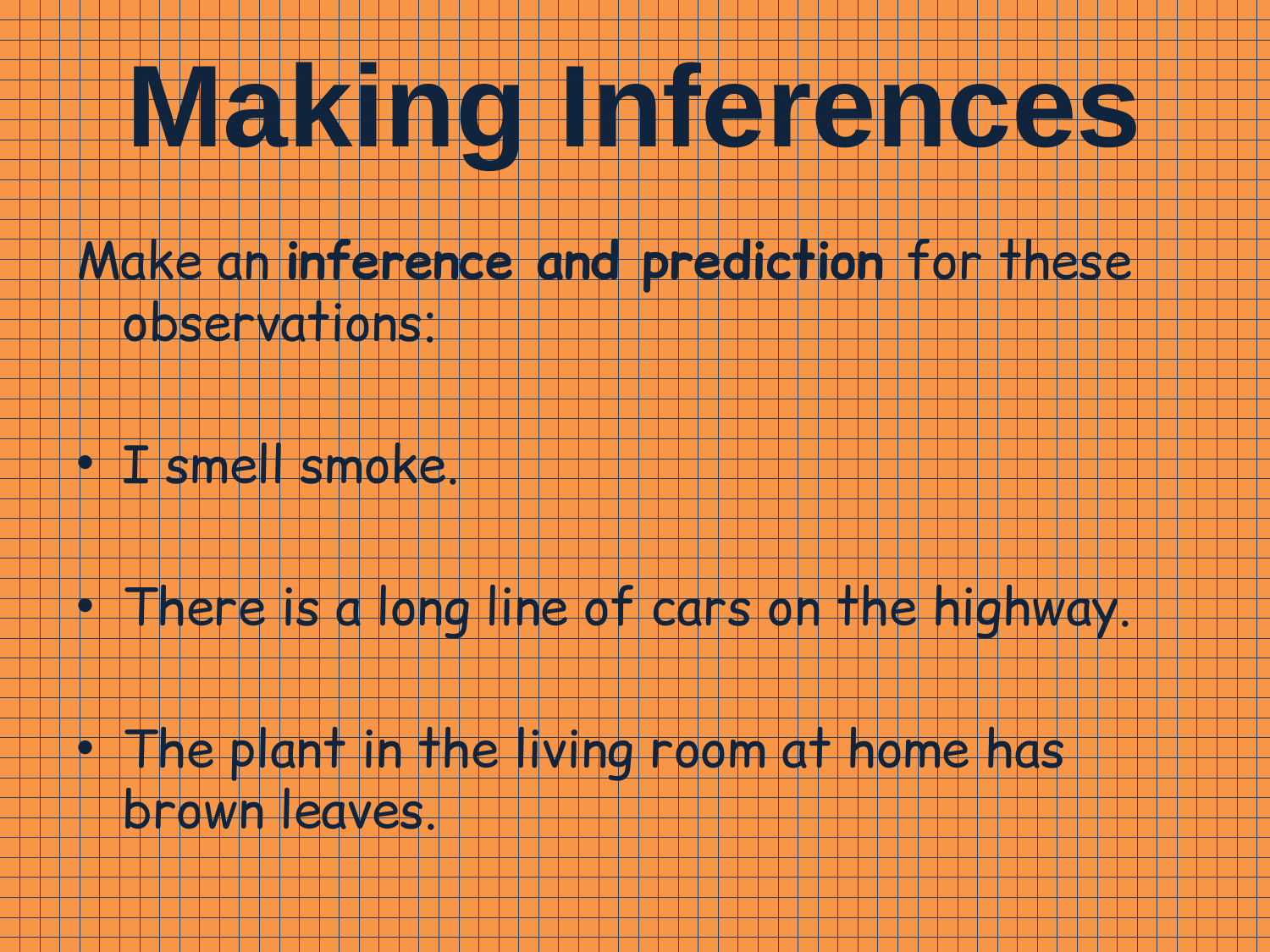

# Making Inferences
Make an inference and prediction for these observations:

I smell smoke.

There is a long line of cars on the highway.

The plant in the living room at home has brown leaves.